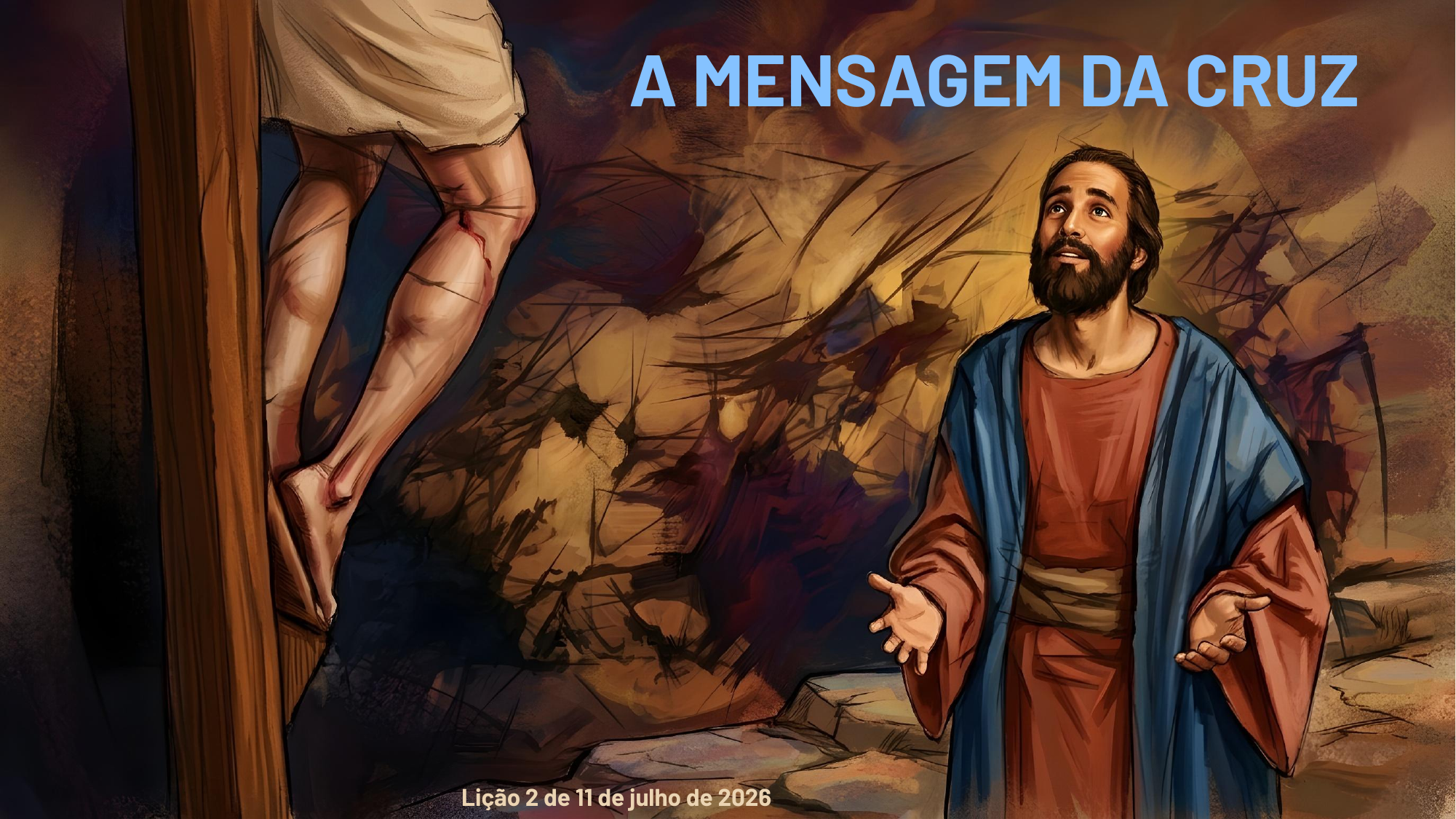

A MENSAGEM DA CRUZ
Lição 2 de 11 de julho de 2026